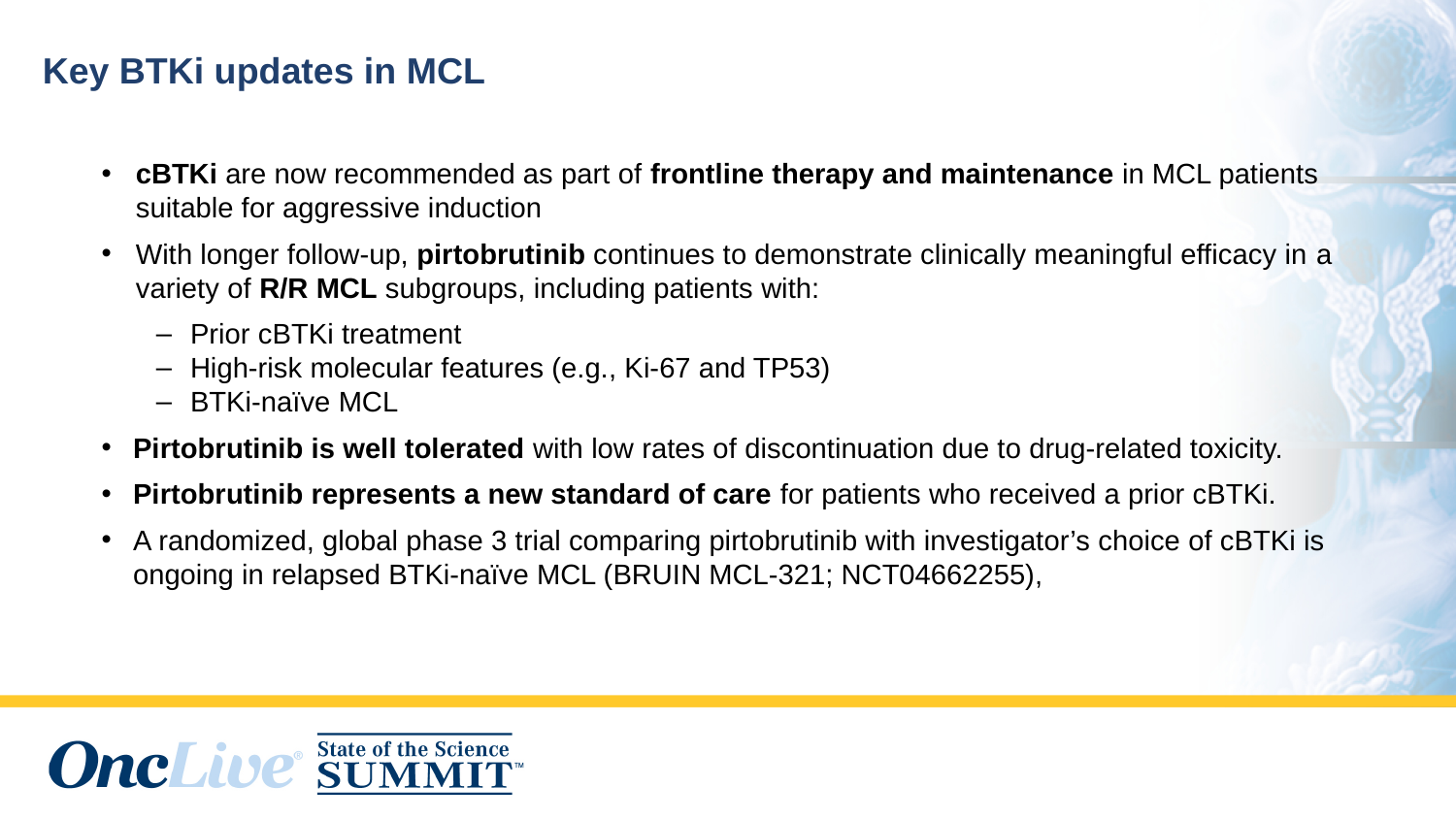

Key BTKi updates in MCL
cBTKi are now recommended as part of frontline therapy and maintenance in MCL patients suitable for aggressive induction
With longer follow-up, pirtobrutinib continues to demonstrate clinically meaningful efficacy in a variety of R/R MCL subgroups, including patients with:
Prior cBTKi treatment
High-risk molecular features (e.g., Ki-67 and TP53)
BTKi-naïve MCL
Pirtobrutinib is well tolerated with low rates of discontinuation due to drug-related toxicity.
Pirtobrutinib represents a new standard of care for patients who received a prior cBTKi.
A randomized, global phase 3 trial comparing pirtobrutinib with investigator’s choice of cBTKi is ongoing in relapsed BTKi-naïve MCL (BRUIN MCL-321; NCT04662255),